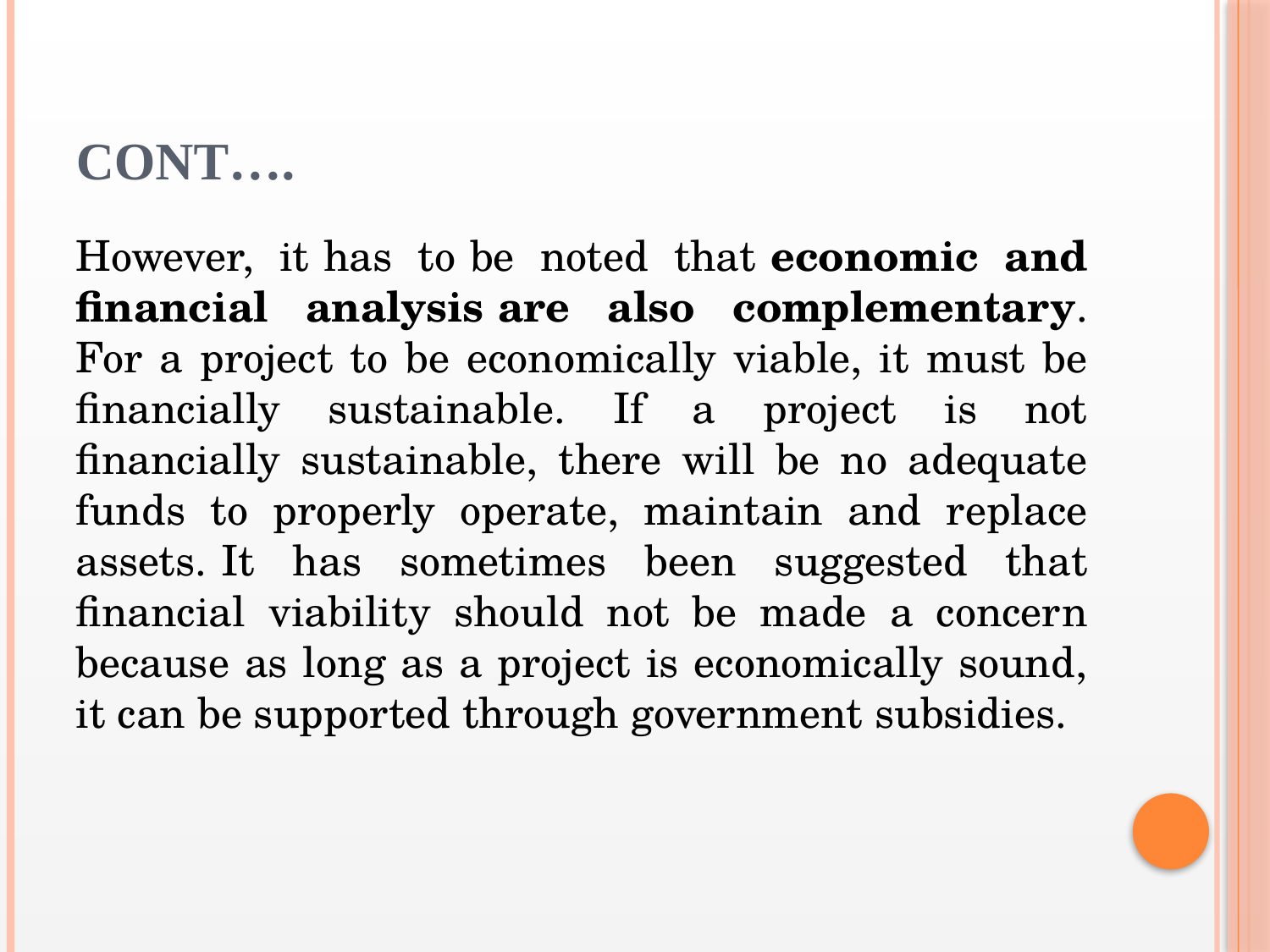

# CONT….
However, it has to be noted that economic and financial analysis are also complementary. For a project to be economically viable, it must be financially sustainable. If a project is not financially sustainable, there will be no adequate funds to properly operate, maintain and replace assets. It has sometimes been suggested that financial viability should not be made a concern because as long as a project is economically sound, it can be supported through government subsidies.